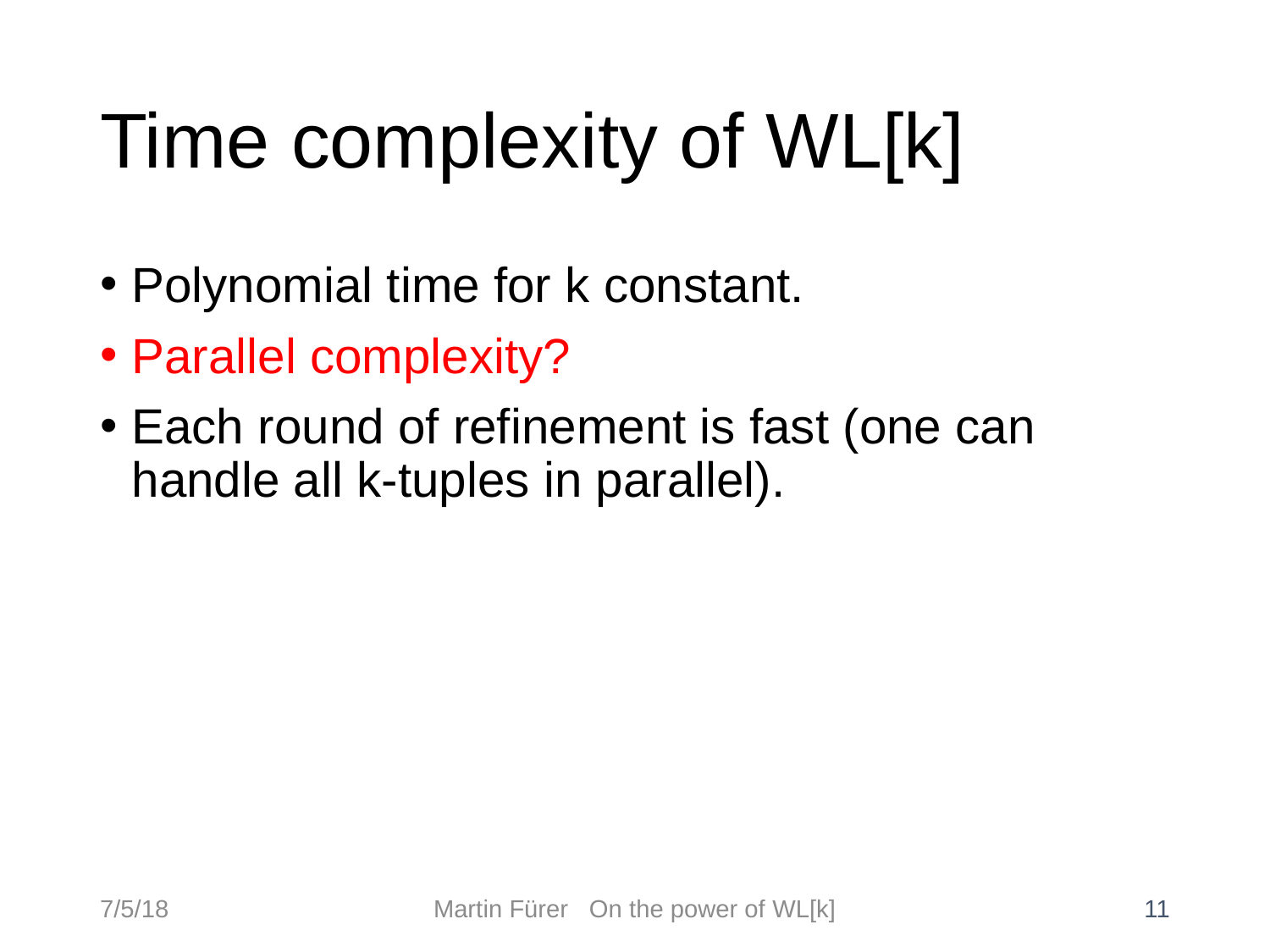

# Time complexity of WL[k]
Polynomial time for k constant.
Parallel complexity?
Each round of refinement is fast (one can handle all k-tuples in parallel).
7/5/18
Martin Fürer   On the power of WL[k]
11